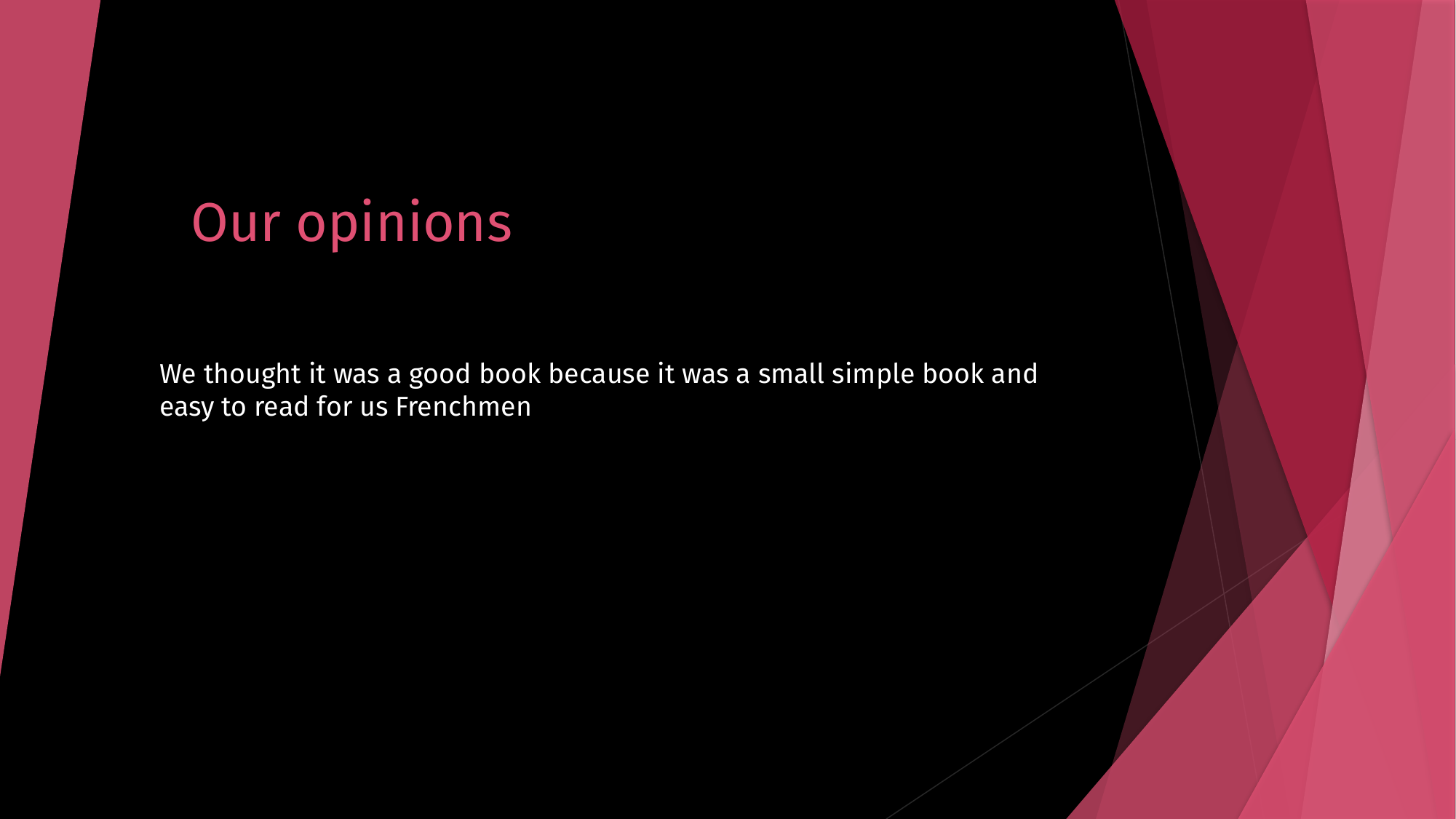

# Our opinions
We thought it was a good book because it was a small simple book and easy to read for us Frenchmen